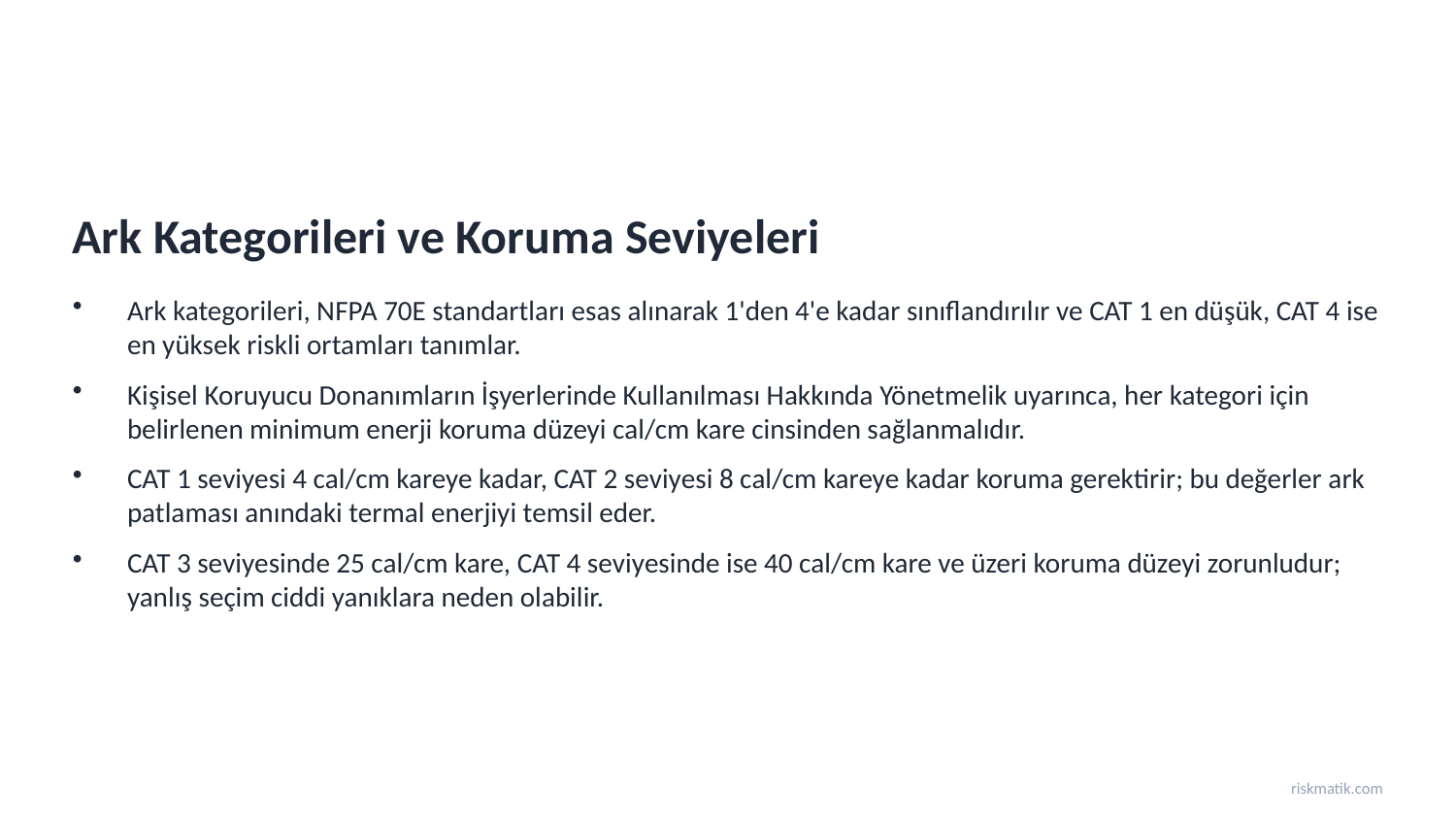

Ark Kategorileri ve Koruma Seviyeleri
Ark kategorileri, NFPA 70E standartları esas alınarak 1'den 4'e kadar sınıflandırılır ve CAT 1 en düşük, CAT 4 ise en yüksek riskli ortamları tanımlar.
Kişisel Koruyucu Donanımların İşyerlerinde Kullanılması Hakkında Yönetmelik uyarınca, her kategori için belirlenen minimum enerji koruma düzeyi cal/cm kare cinsinden sağlanmalıdır.
CAT 1 seviyesi 4 cal/cm kareye kadar, CAT 2 seviyesi 8 cal/cm kareye kadar koruma gerektirir; bu değerler ark patlaması anındaki termal enerjiyi temsil eder.
CAT 3 seviyesinde 25 cal/cm kare, CAT 4 seviyesinde ise 40 cal/cm kare ve üzeri koruma düzeyi zorunludur; yanlış seçim ciddi yanıklara neden olabilir.
riskmatik.com